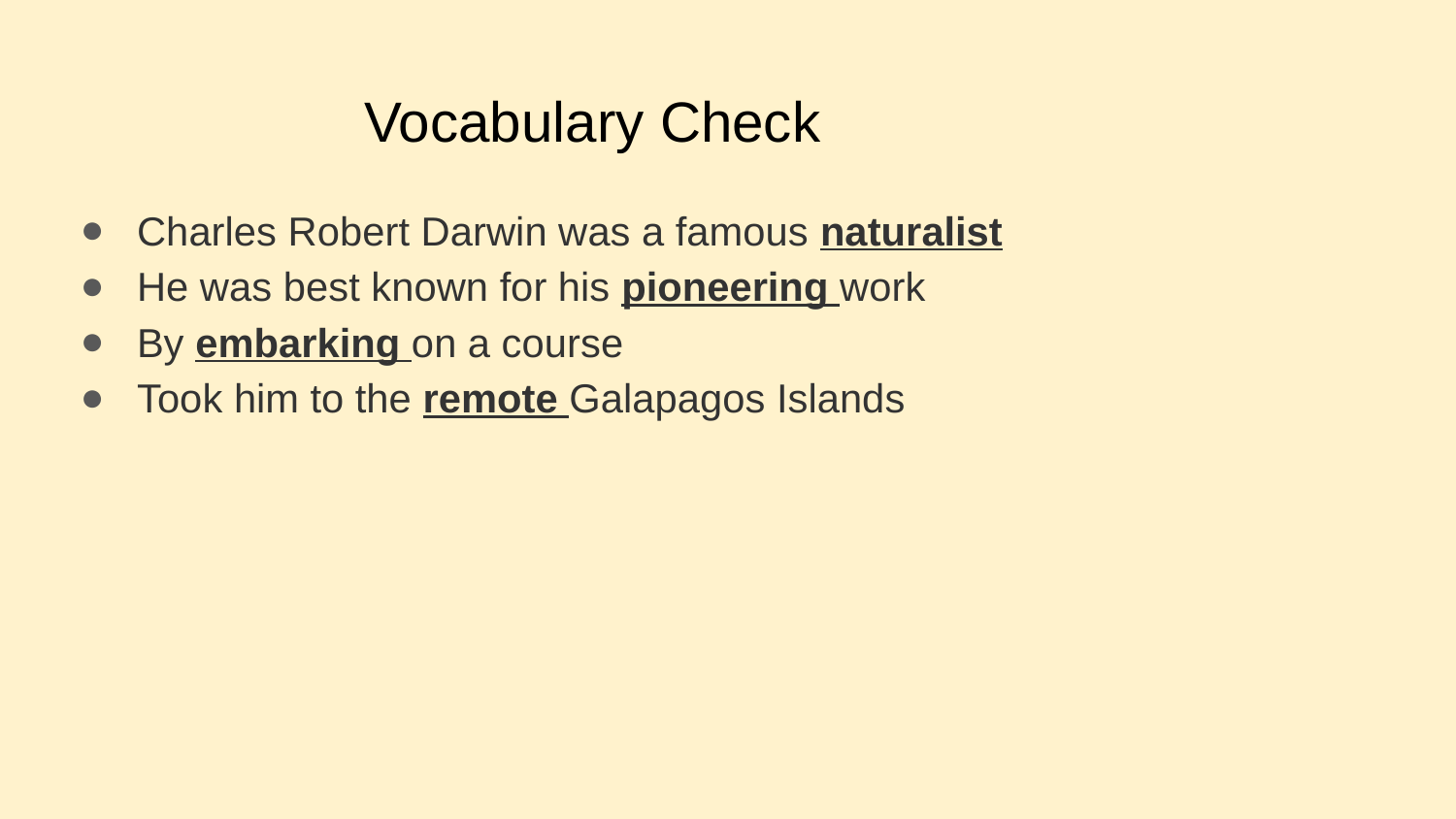

# Vocabulary Check
Charles Robert Darwin was a famous naturalist
He was best known for his pioneering work
By embarking on a course
Took him to the remote Galapagos Islands